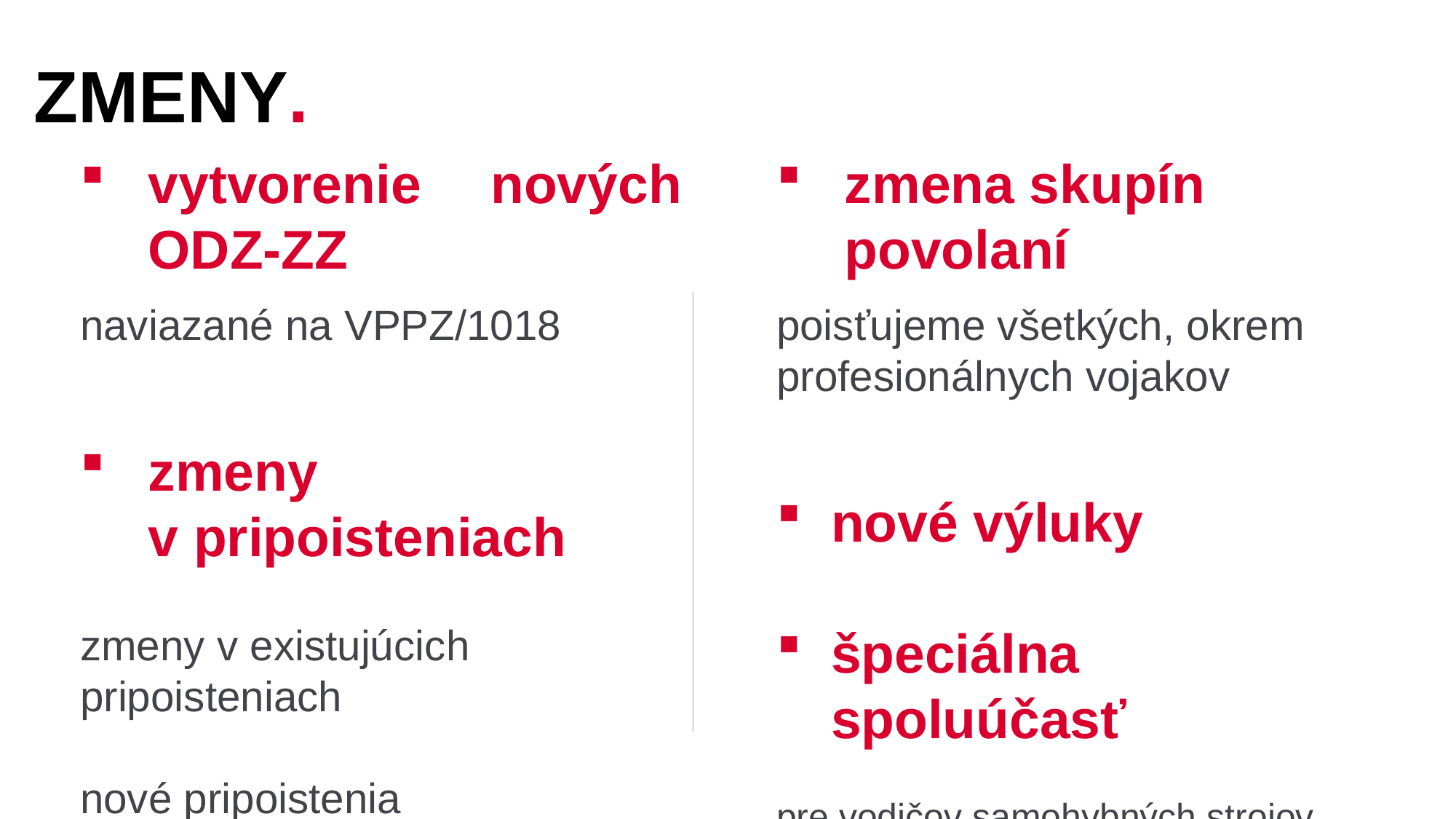

zmeny.
vytvorenie nových ODZ-ZZ
naviazané na VPPZ/1018

zmeny v pripoisteniach

zmeny v existujúcich pripoisteniach

nové pripoistenia

zmena skupín povolaní
poisťujeme všetkých, okrem profesionálnych vojakov

nové výluky

špeciálna spoluúčasť

pre vodičov samohybných strojov